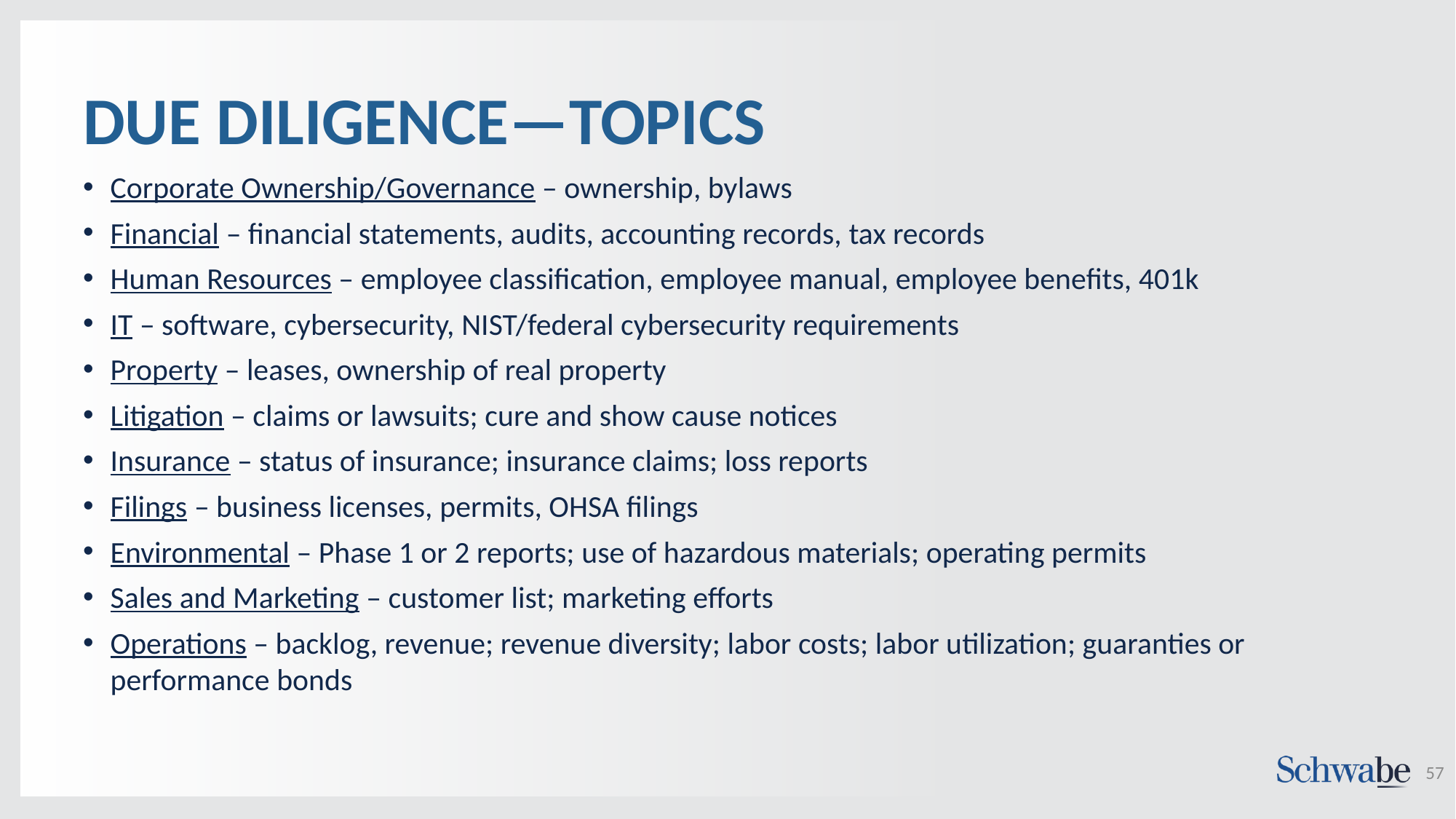

# DUE DILIGENCE—TOPICS
Corporate Ownership/Governance – ownership, bylaws
Financial – financial statements, audits, accounting records, tax records
Human Resources – employee classification, employee manual, employee benefits, 401k
IT – software, cybersecurity, NIST/federal cybersecurity requirements
Property – leases, ownership of real property
Litigation – claims or lawsuits; cure and show cause notices
Insurance – status of insurance; insurance claims; loss reports
Filings – business licenses, permits, OHSA filings
Environmental – Phase 1 or 2 reports; use of hazardous materials; operating permits
Sales and Marketing – customer list; marketing efforts
Operations – backlog, revenue; revenue diversity; labor costs; labor utilization; guaranties or performance bonds

57